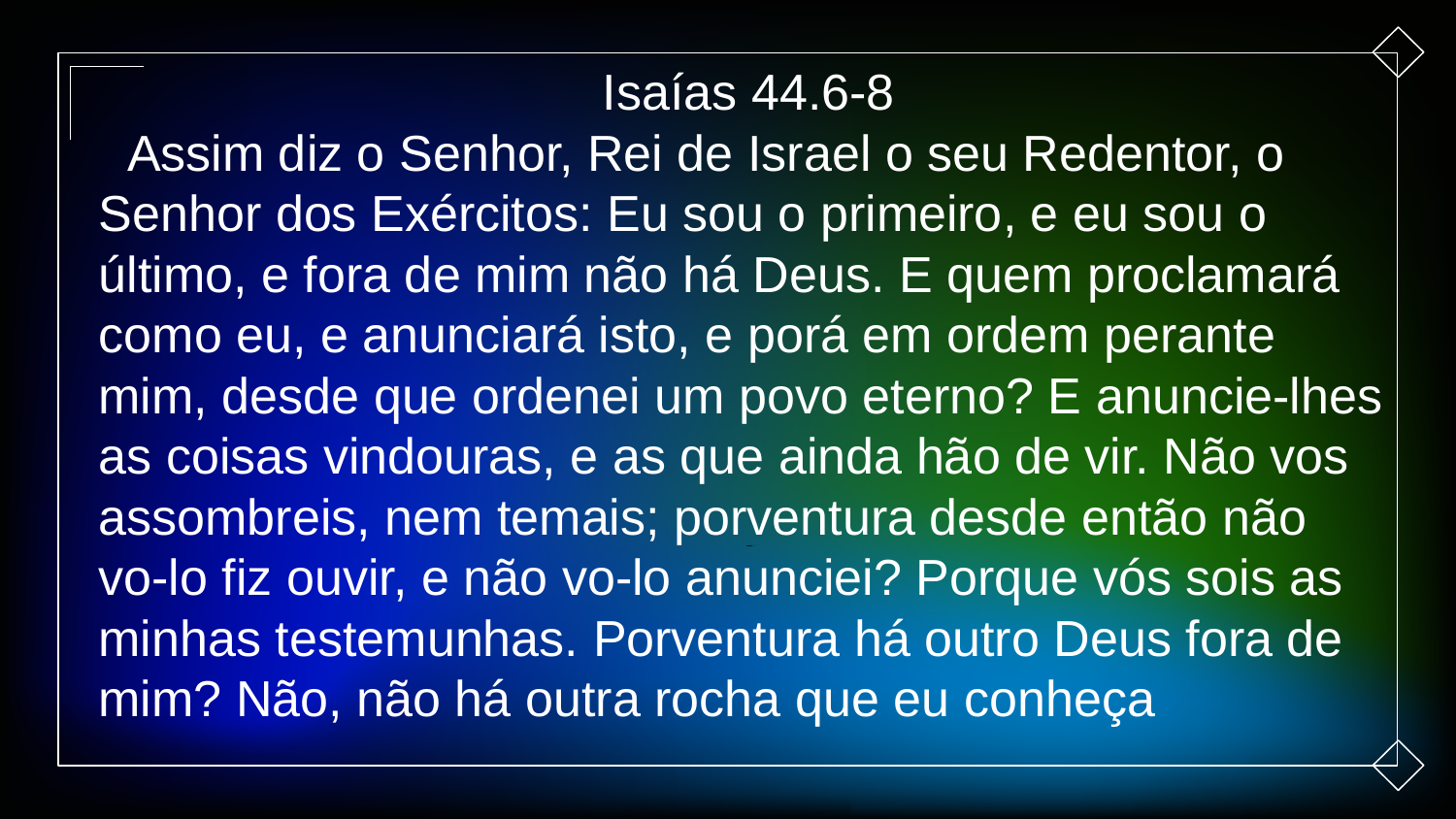

Isaías 44.6-8
Assim diz o Senhor, Rei de Israel o seu Redentor, o Senhor dos Exércitos: Eu sou o primeiro, e eu sou o último, e fora de mim não há Deus. E quem proclamará como eu, e anunciará isto, e porá em ordem perante mim, desde que ordenei um povo eterno? E anuncie-lhes as coisas vindouras, e as que ainda hão de vir. Não vos assombreis, nem temais; porventura desde então não vo-lo fiz ouvir, e não vo-lo anunciei? Porque vós sois as minhas testemunhas. Porventura há outro Deus fora de mim? Não, não há outra rocha que eu conheça